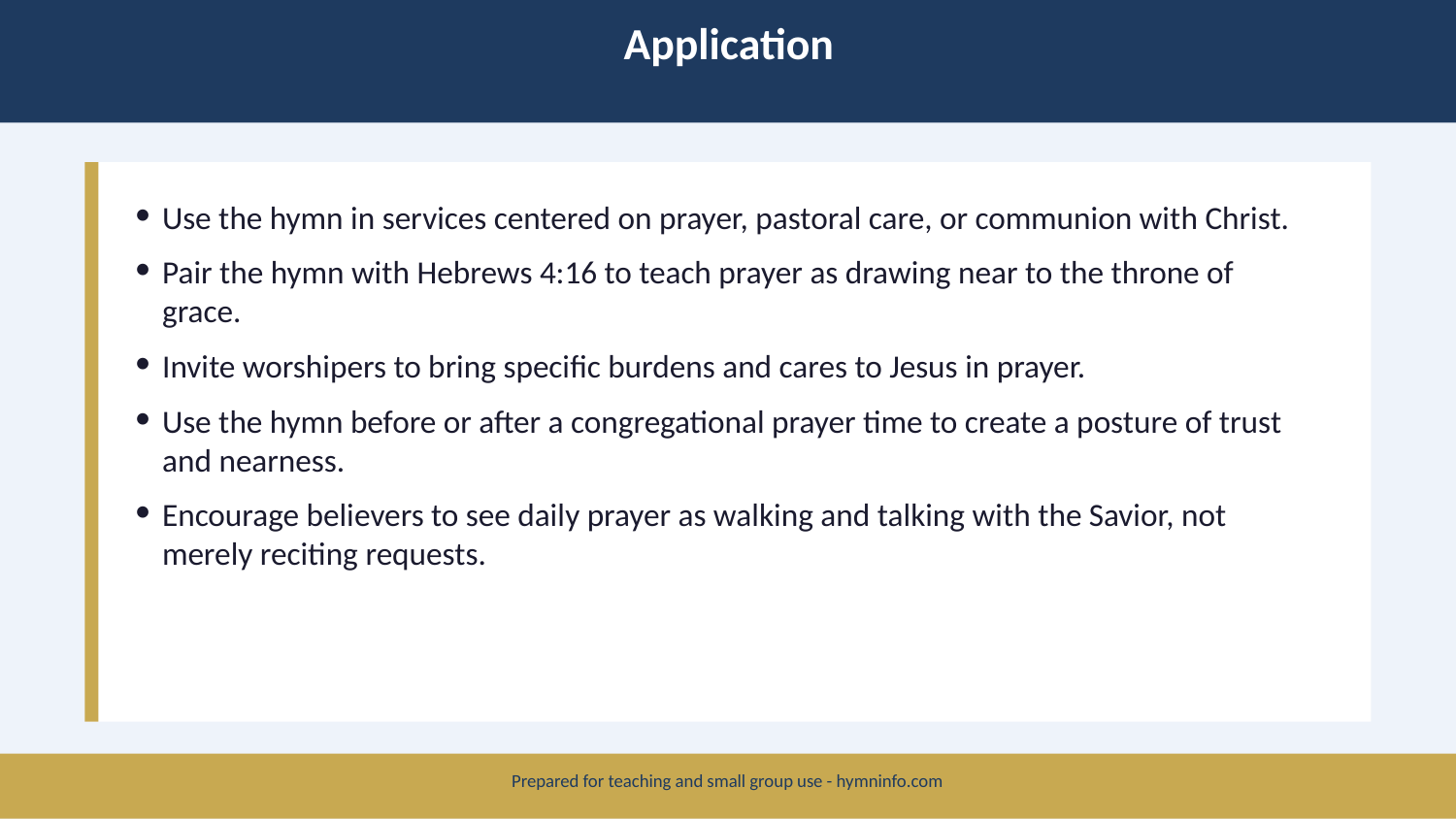

Application

Use the hymn in services centered on prayer, pastoral care, or communion with Christ.
Pair the hymn with Hebrews 4:16 to teach prayer as drawing near to the throne of grace.
Invite worshipers to bring specific burdens and cares to Jesus in prayer.
Use the hymn before or after a congregational prayer time to create a posture of trust and nearness.
Encourage believers to see daily prayer as walking and talking with the Savior, not merely reciting requests.

Prepared for teaching and small group use - hymninfo.com